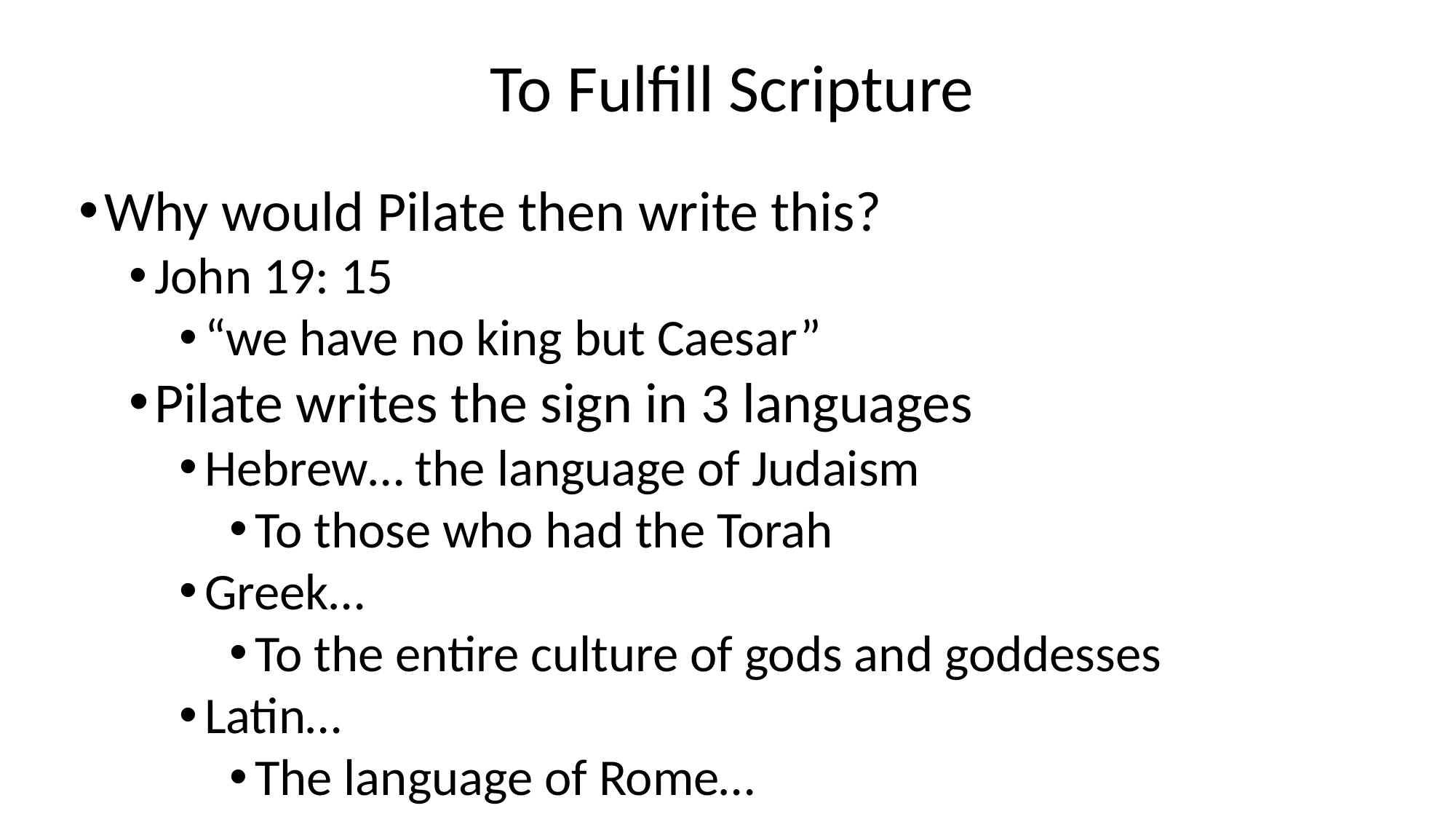

# To Fulfill Scripture
Why would Pilate then write this?
John 19: 15
“we have no king but Caesar”
Pilate writes the sign in 3 languages
Hebrew… the language of Judaism
To those who had the Torah
Greek…
To the entire culture of gods and goddesses
Latin…
The language of Rome…